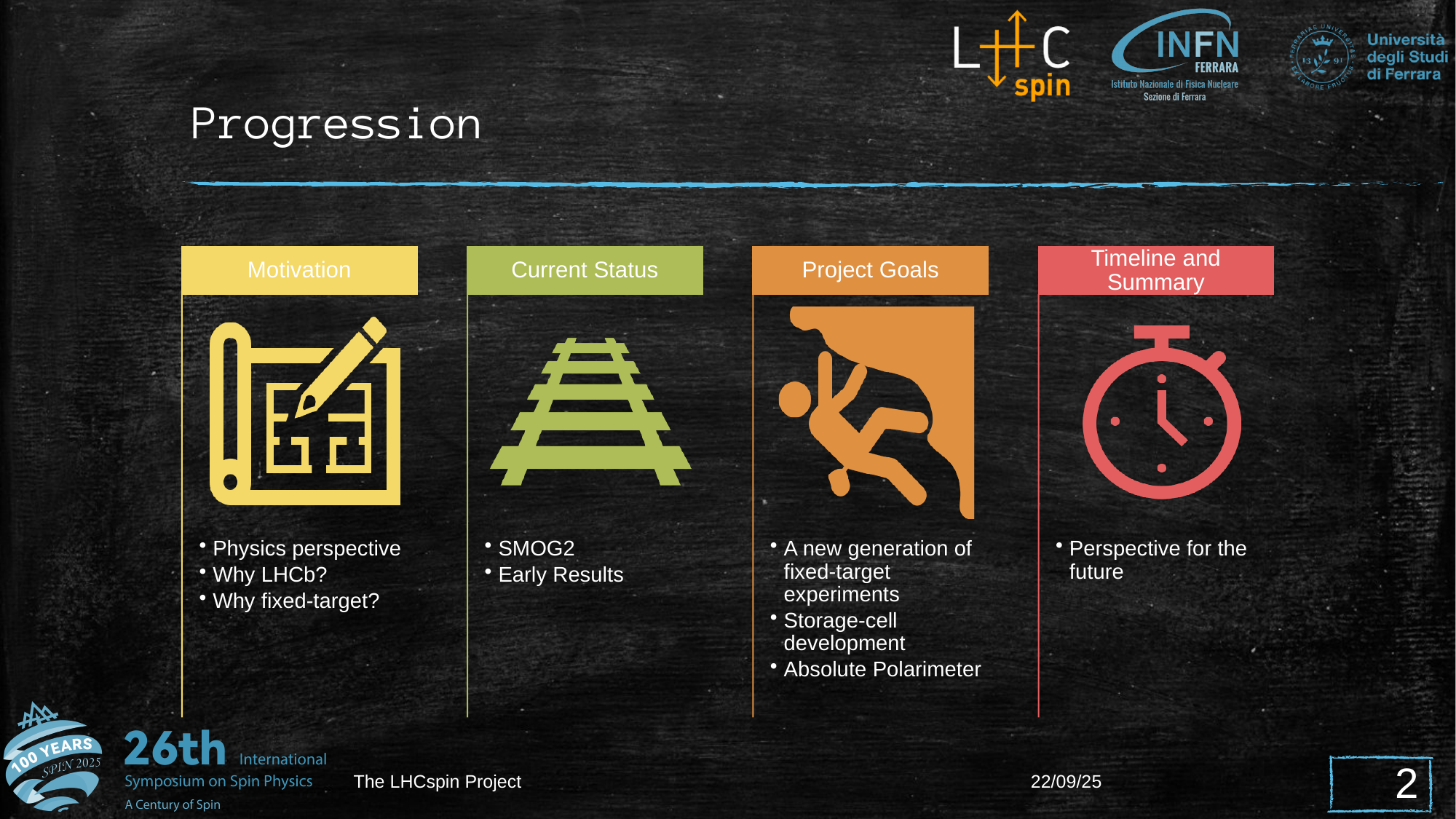

# Progression
Physics perspective
Why LHCb?
Why fixed-target?
Motivation
SMOG2
Early Results
Current Status
A new generation of fixed-target experiments
Storage-cell development
Absolute Polarimeter
Project Goals
Perspective for the future

Timeline and Summary
The LHCspin Project
22/09/25
2